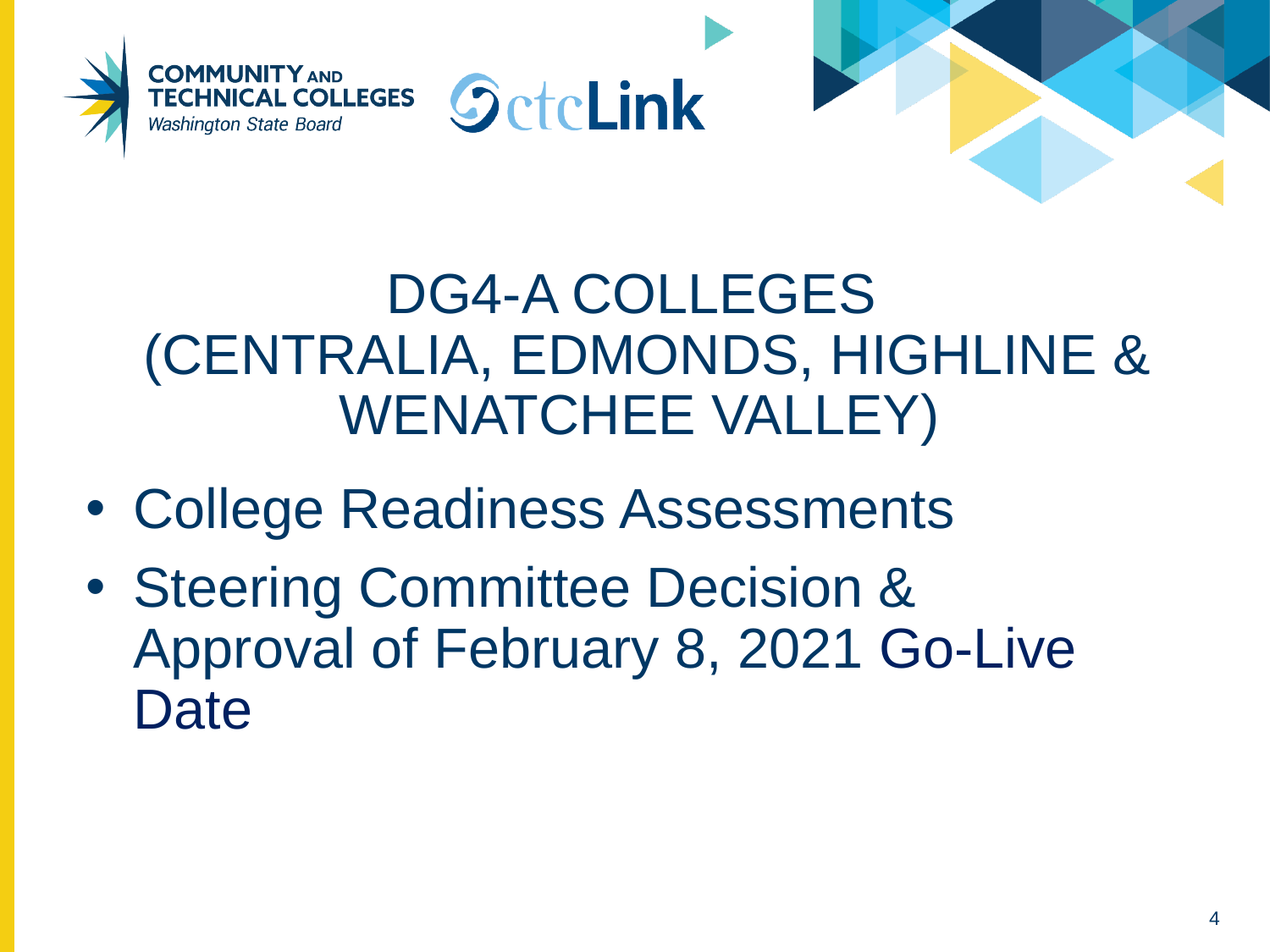

# DG4-A colleges (Centralia, Edmonds, highline & Wenatchee valley)
College Readiness Assessments
Steering Committee Decision & Approval of February 8, 2021 Go-Live Date
4